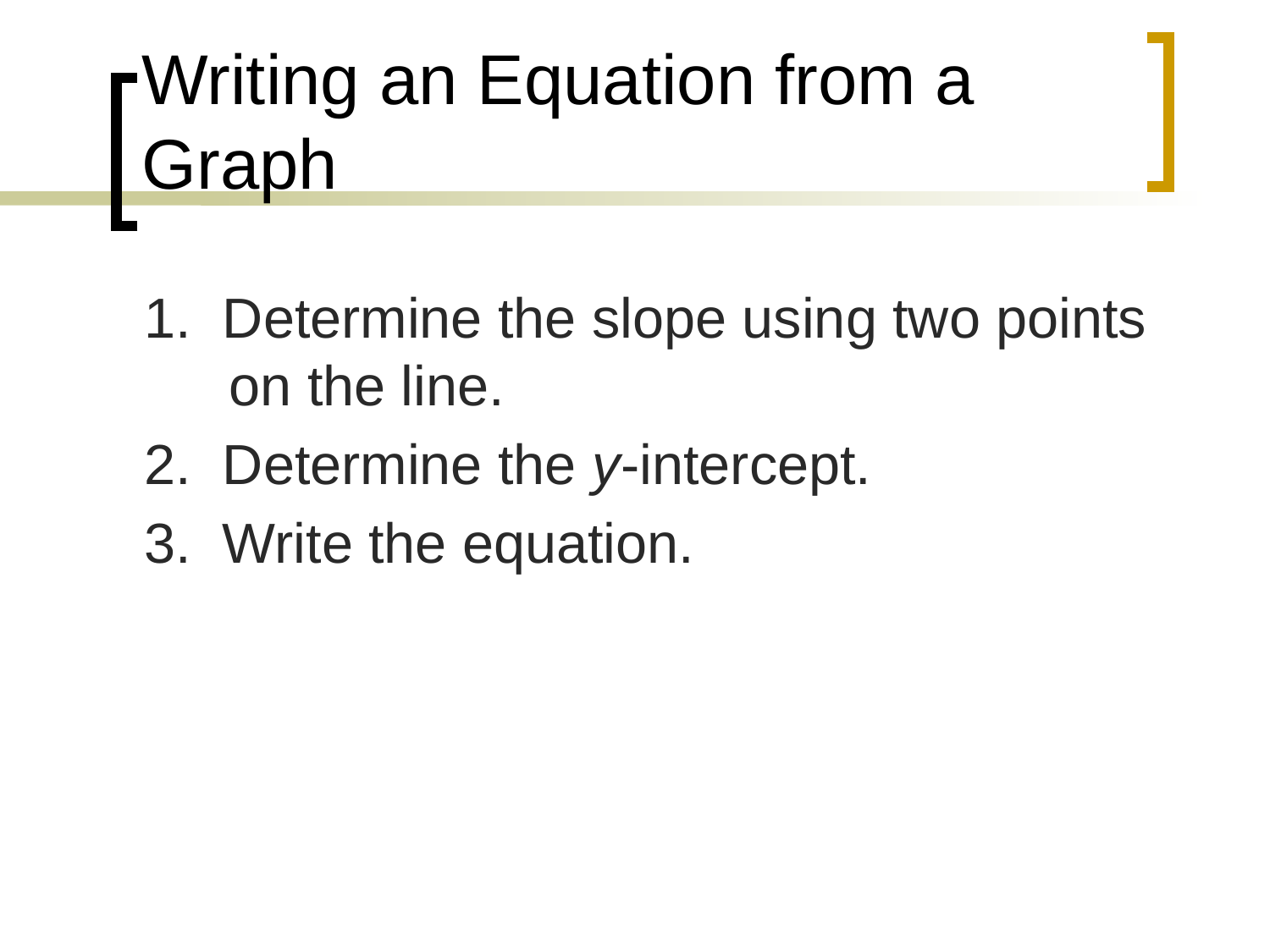

# Writing an Equation from a Graph
1.  Determine the slope using two points on the line.
2.  Determine the y-intercept.
3.  Write the equation.